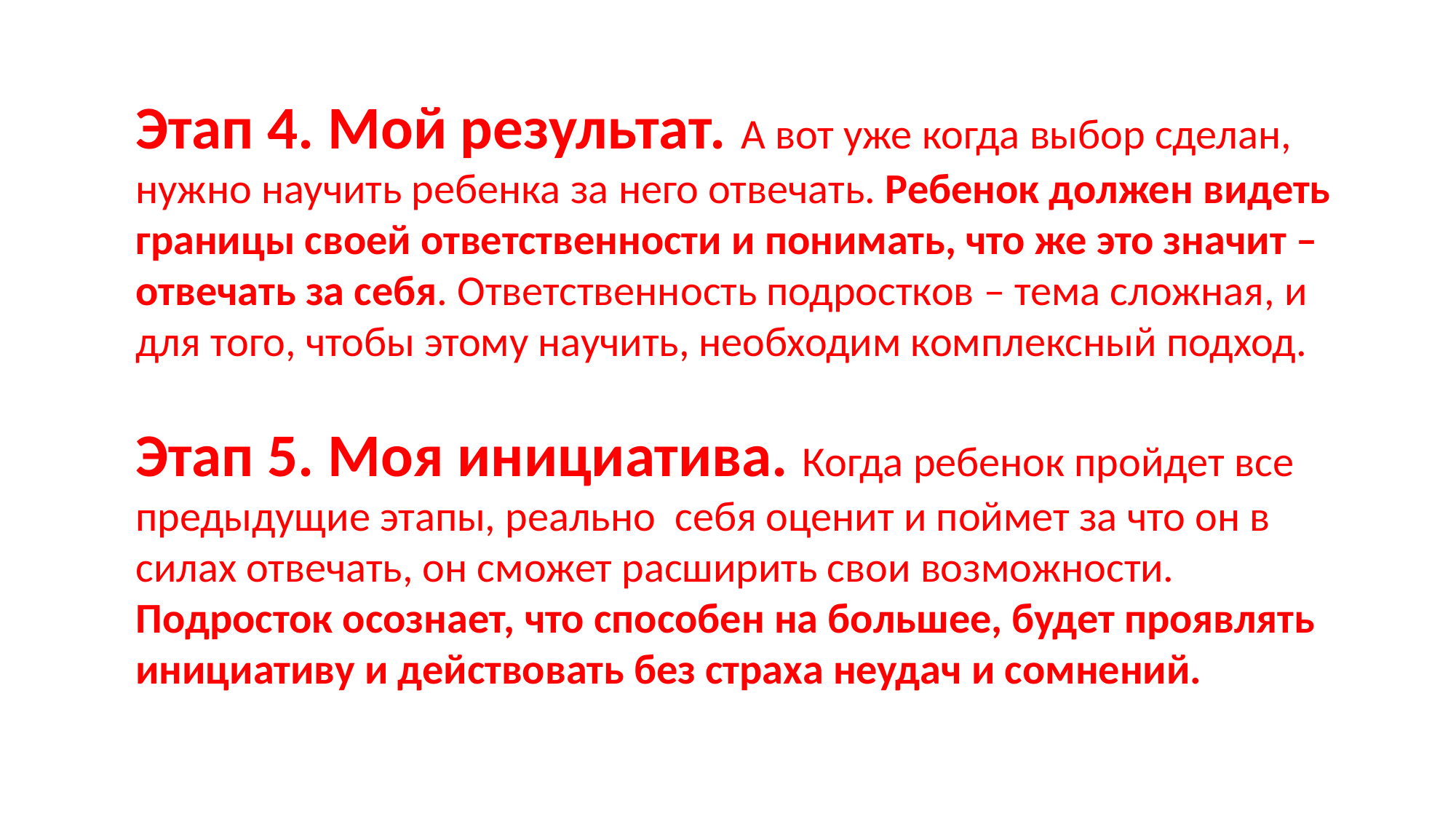

Этап 4. Мой результат. А вот уже когда выбор сделан, нужно научить ребенка за него отвечать. Ребенок должен видеть границы своей ответственности и понимать, что же это значит – отвечать за себя. Ответственность подростков – тема сложная, и для того, чтобы этому научить, необходим комплексный подход.

Этап 5. Моя инициатива. Когда ребенок пройдет все предыдущие этапы, реально  себя оценит и поймет за что он в силах отвечать, он сможет расширить свои возможности. Подросток осознает, что способен на большее, будет проявлять инициативу и действовать без страха неудач и сомнений.